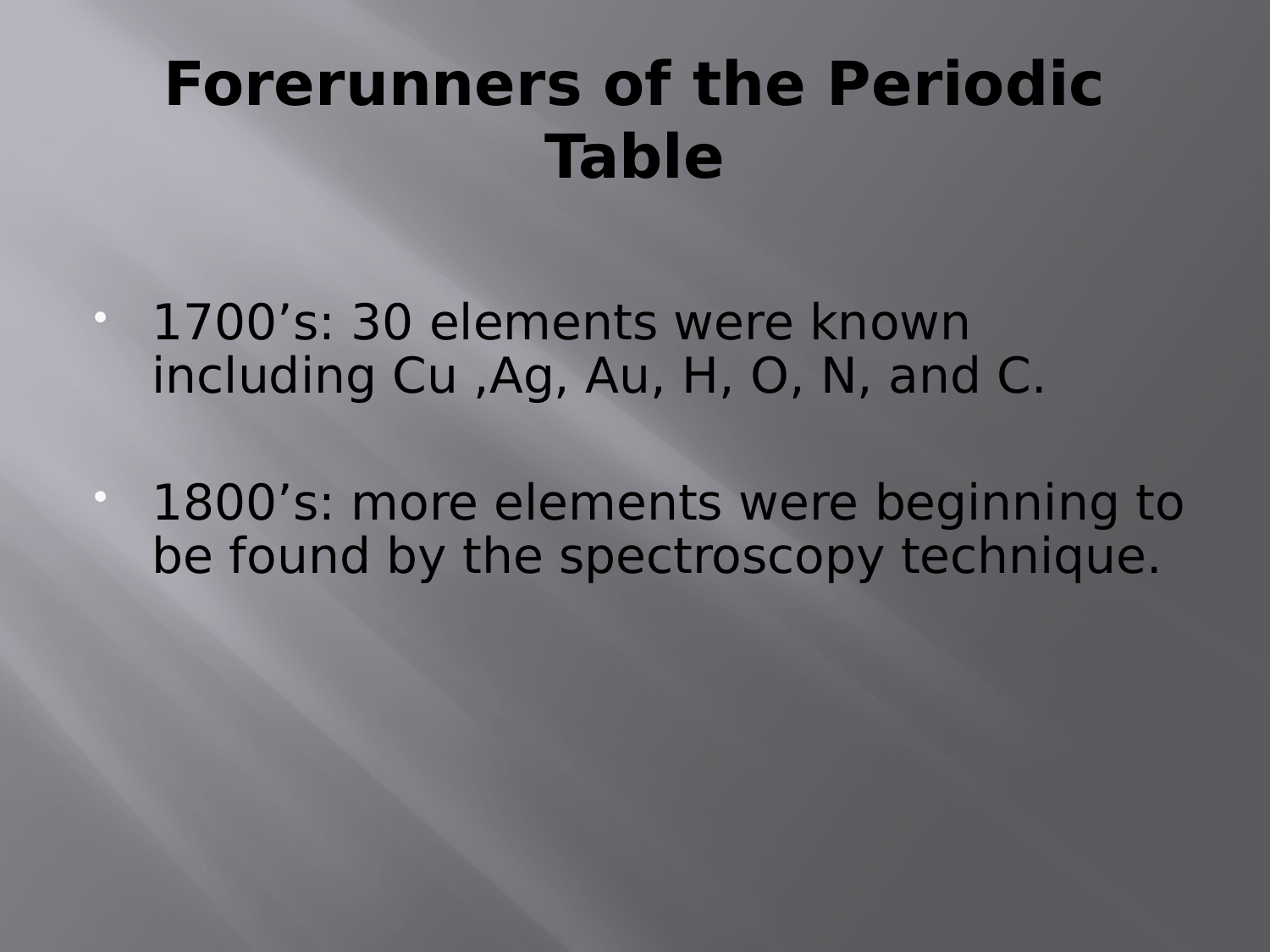

# Forerunners of the Periodic Table

1700’s: 30 elements were known including Cu ,Ag, Au, H, O, N, and C.

1800’s: more elements were beginning to be found by the spectroscopy technique.